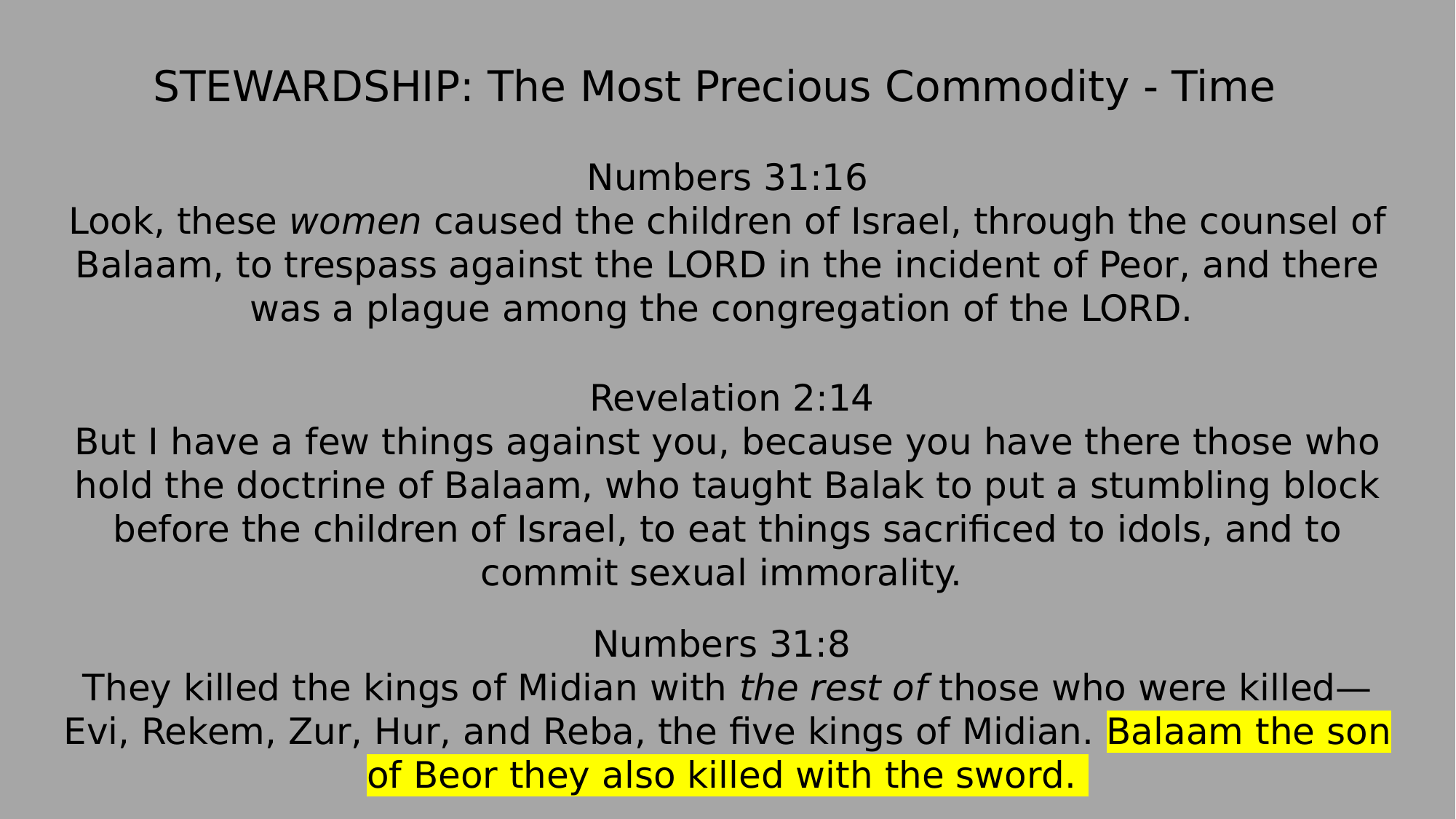

STEWARDSHIP: The Most Precious Commodity - Time

Numbers 31:16
Look, these women caused the children of Israel, through the counsel of Balaam, to trespass against the LORD in the incident of Peor, and there was a plague among the congregation of the LORD.

 Revelation 2:14
But I have a few things against you, because you have there those who hold the doctrine of Balaam, who taught Balak to put a stumbling block before the children of Israel, to eat things sacrificed to idols, and to commit sexual immorality.
Numbers 31:8
They killed the kings of Midian with the rest of those who were killed—Evi, Rekem, Zur, Hur, and Reba, the five kings of Midian. Balaam the son of Beor they also killed with the sword.